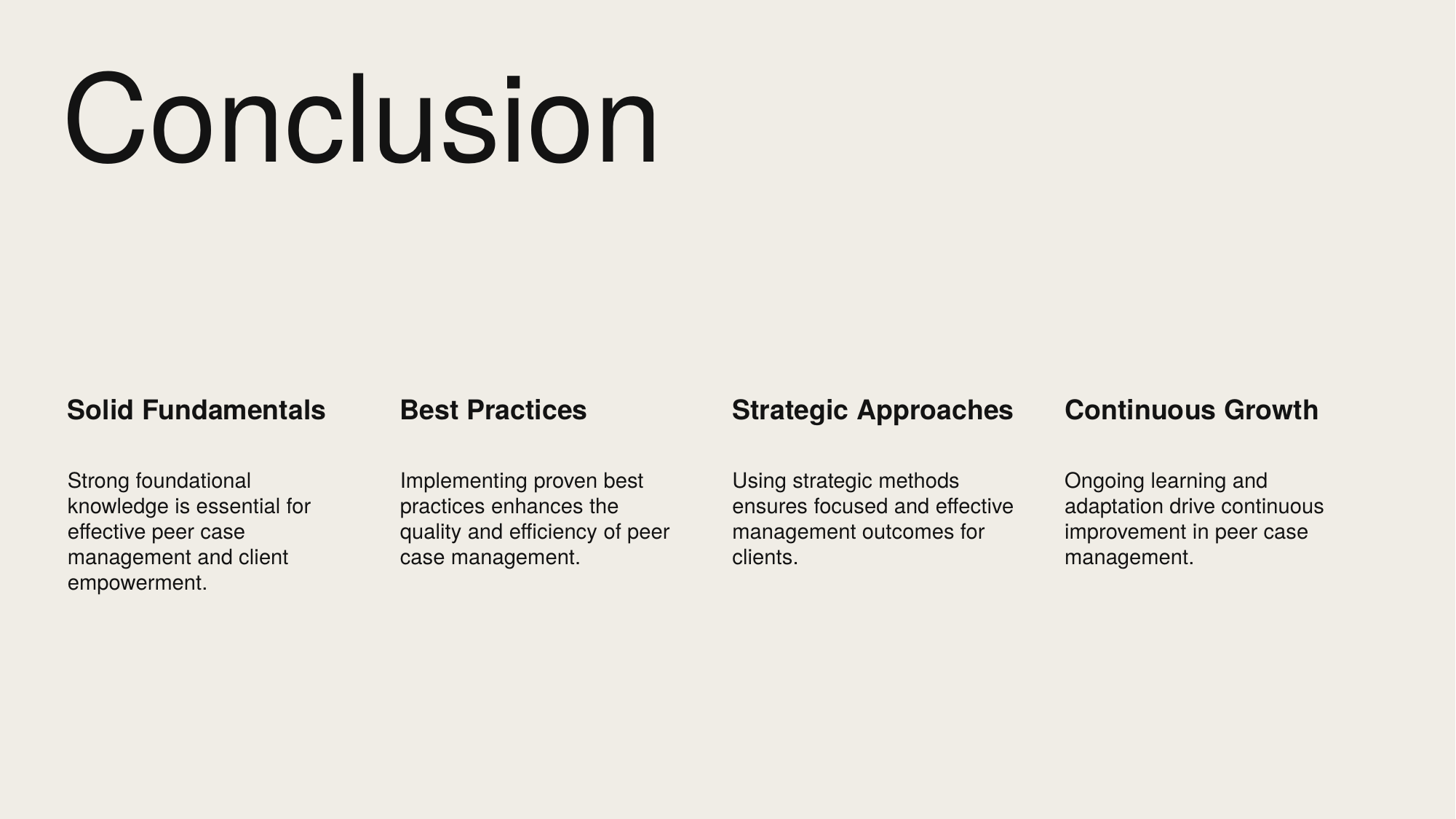

# Conclusion
Solid Fundamentals
Strong foundational knowledge is essential for effective peer case management and client empowerment.
Best Practices
Implementing proven best practices enhances the quality and efficiency of peer case management.
Strategic Approaches
Using strategic methods ensures focused and effective management outcomes for clients.
Continuous Growth
Ongoing learning and adaptation drive continuous improvement in peer case management.